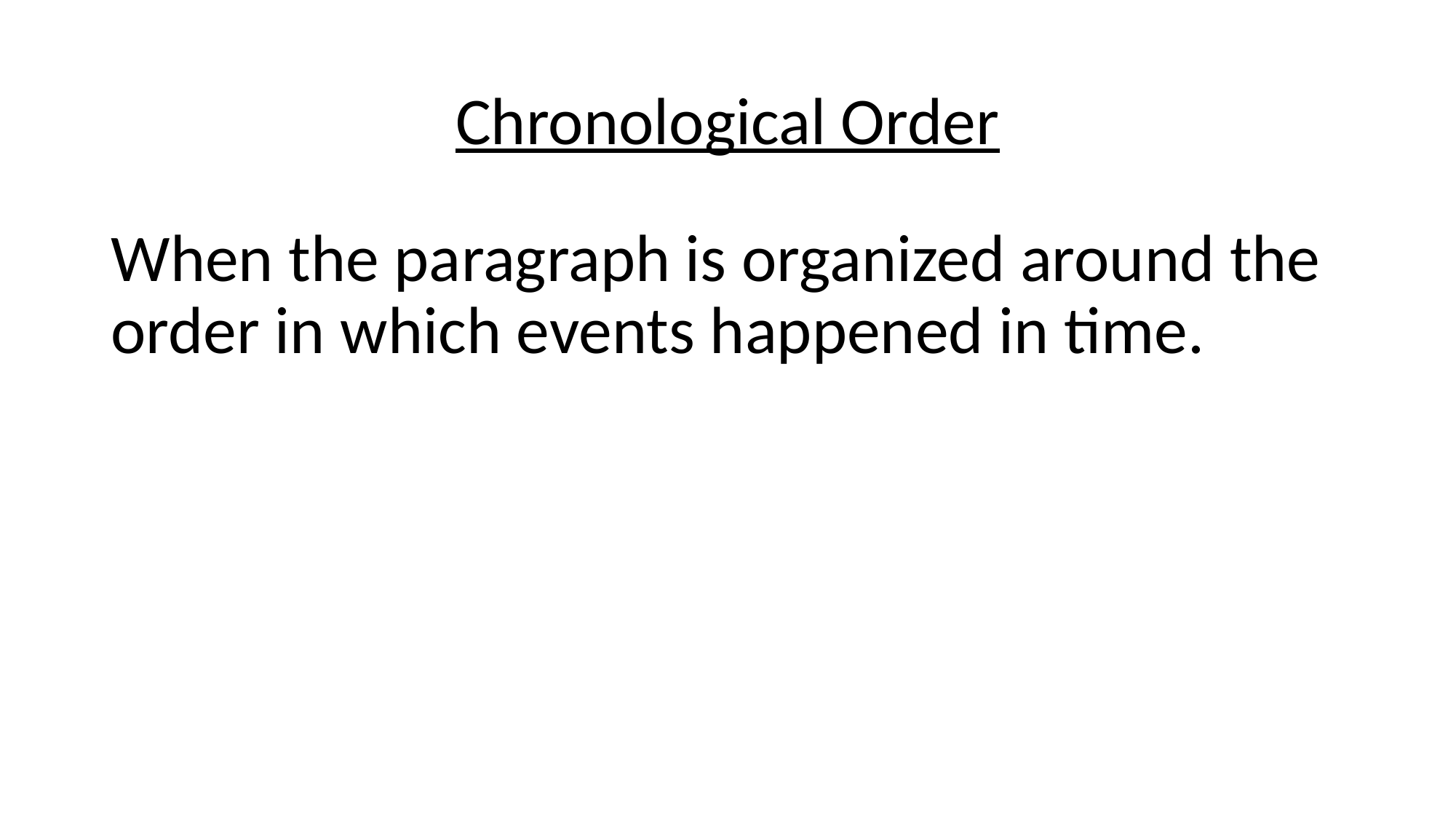

# Chronological Order
When the paragraph is organized around the order in which events happened in time.